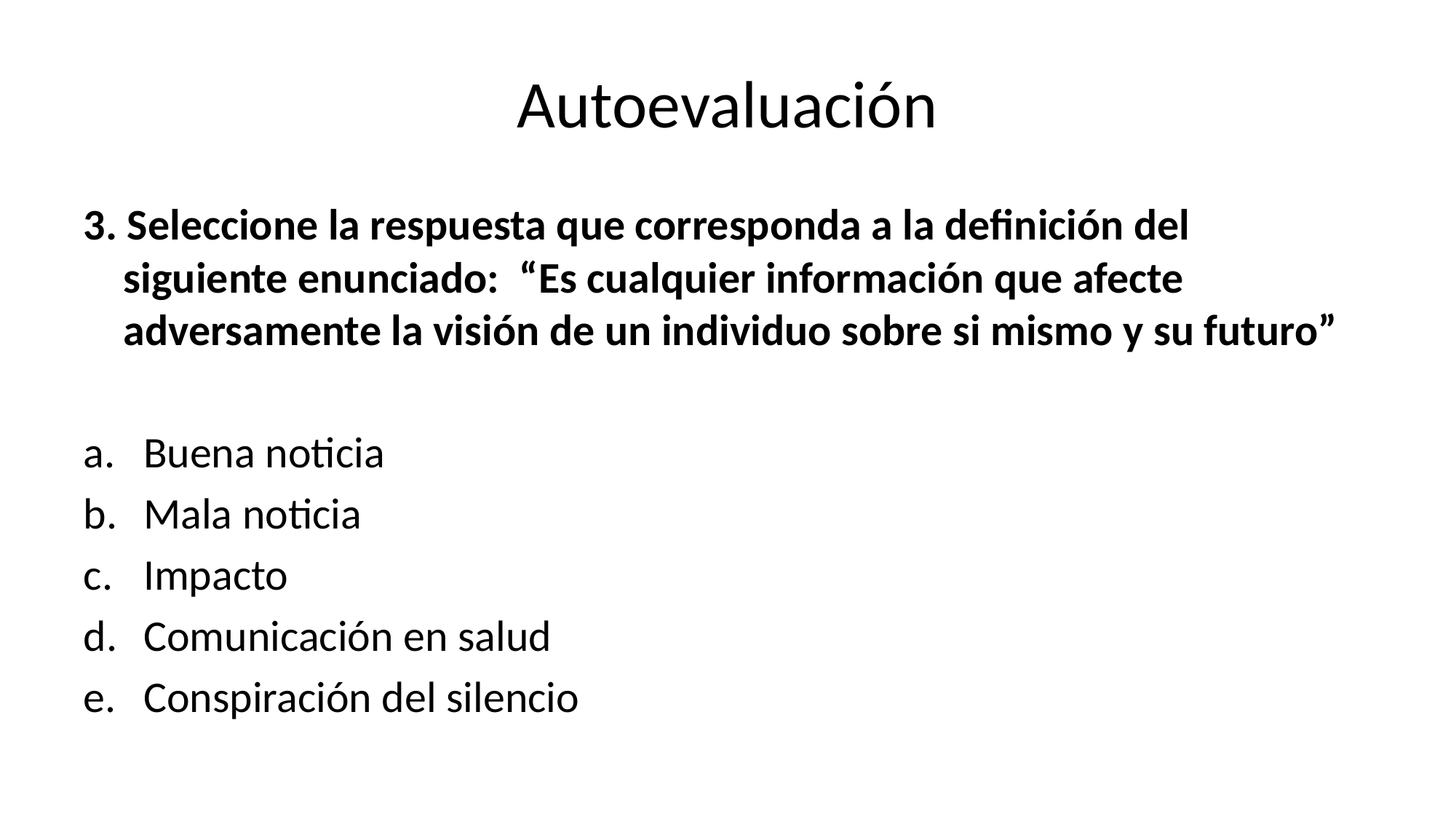

# Autoevaluación
3. Seleccione la respuesta que corresponda a la definición del  siguiente enunciado:  “Es cualquier información que afecte adversamente la visión de un individuo sobre si mismo y su futuro”

Buena noticia
Mala noticia
Impacto
Comunicación en salud
Conspiración del silencio